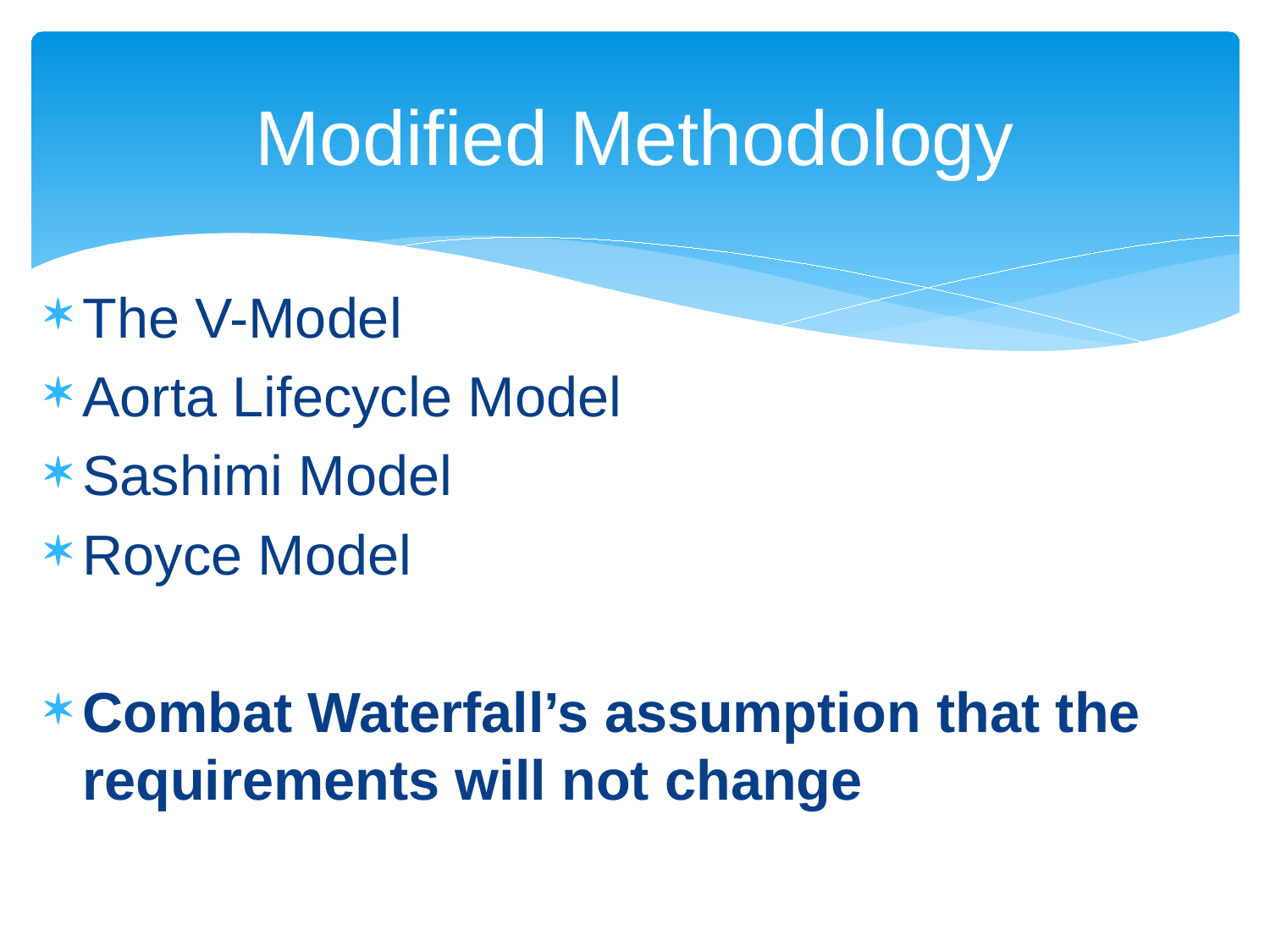

# Modified Methodology
The V-Model
Aorta Lifecycle Model
Sashimi Model
Royce Model

Combat Waterfall’s assumption that the requirements will not change